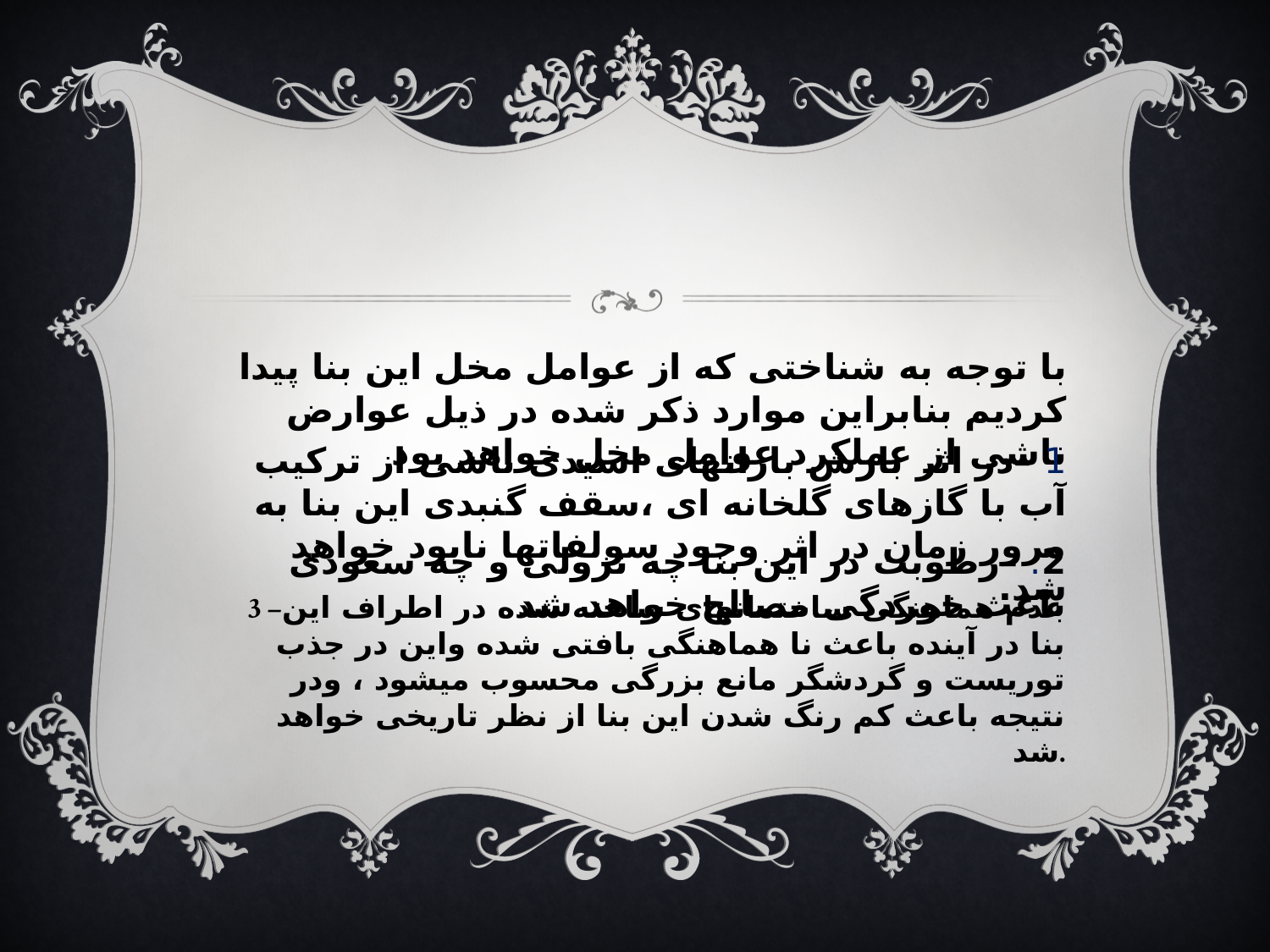

با توجه به شناختی که از عوامل مخل این بنا پیدا کردیم بنابراین موارد ذکر شده در ذیل عوارض ناشی از عملکرد عوامل مخل خواهد بود
1 –در اثر بارش بارانهای اسیدی ناشی از ترکیب آب با گازهای گلخانه ای ،سقف گنبدی این بنا به مرور زمان در اثر وجود سولفاتها نابود خواهد شد.
2. –رطوبت در این بنا چه نزولی و چه سعودی باعث خوردگی مصالح خواهد شد
3 –عدم هماهنگی ساختمانهای ساخته شده در اطراف این بنا در آینده باعث نا هماهنگی بافتی شده واین در جذب توریست و گردشگر مانع بزرگی محسوب میشود ، ودر نتیجه باعث کم رنگ شدن این بنا از نظر تاریخی خواهد شد.